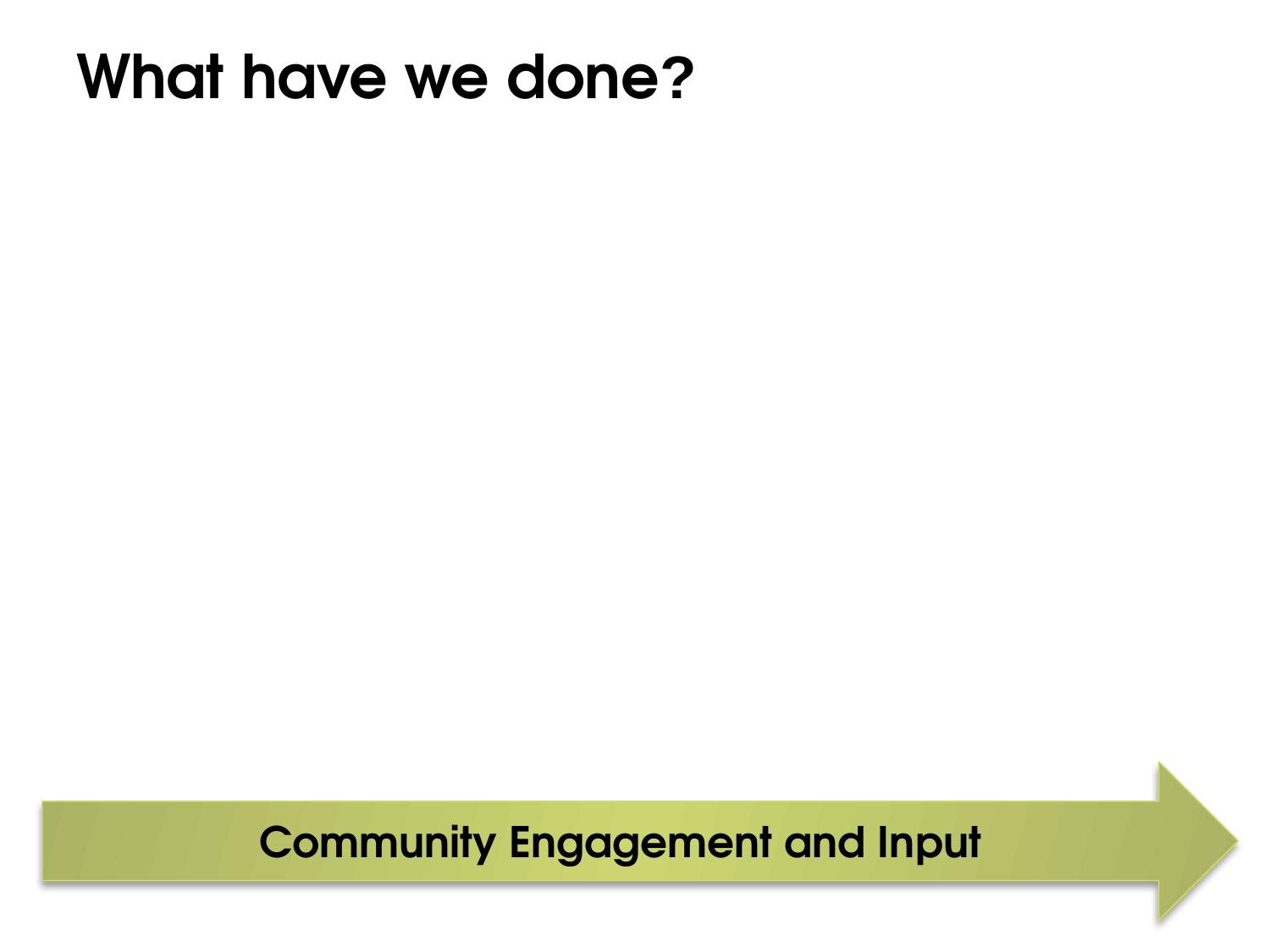

# What have we done?

Community Engagement and Input